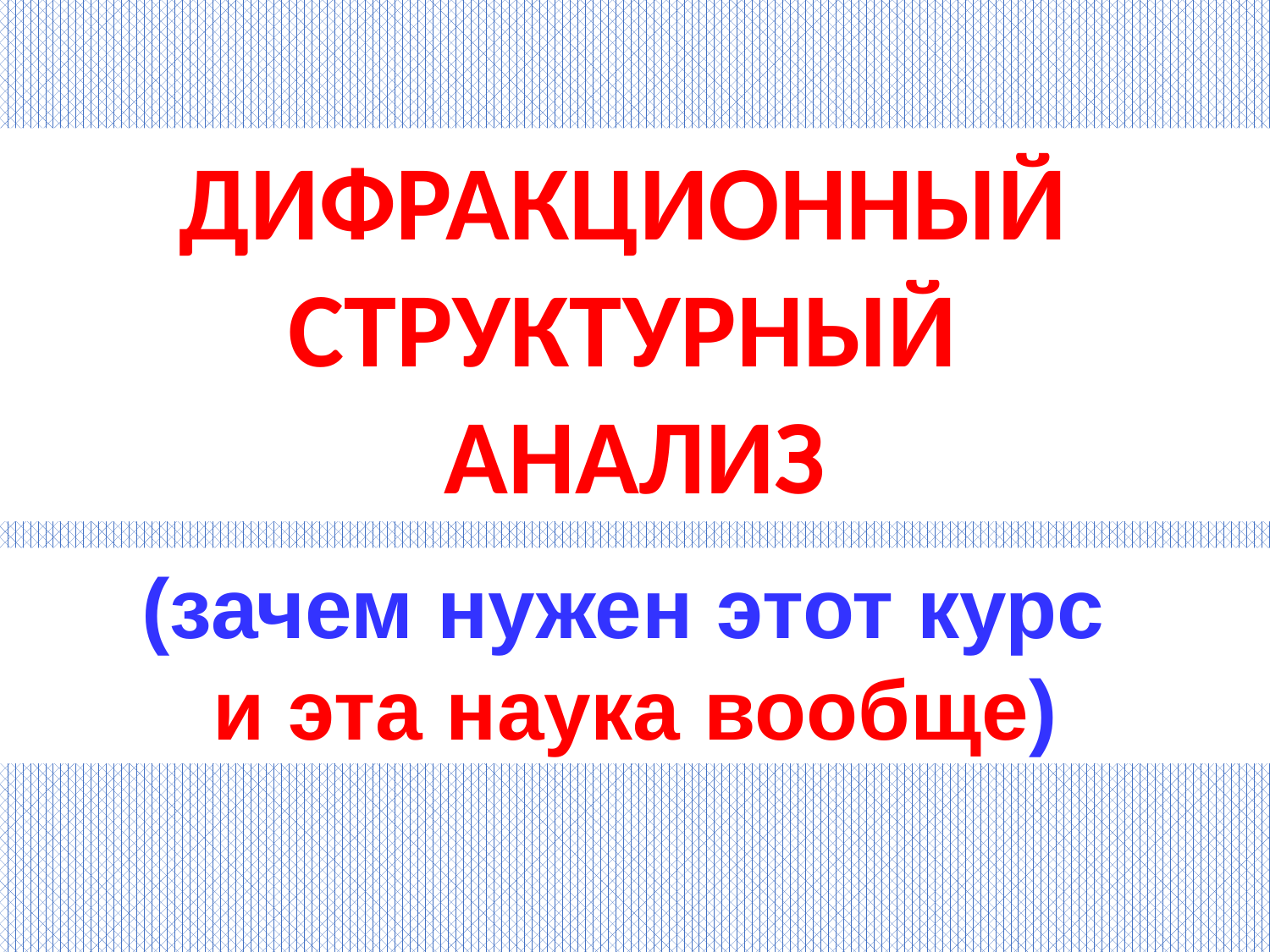

ДИФРАКЦИОННЫЙ
СТРУКТУРНЫЙ
АНАЛИЗ
(зачем нужен этот курс
и эта наука вообще)